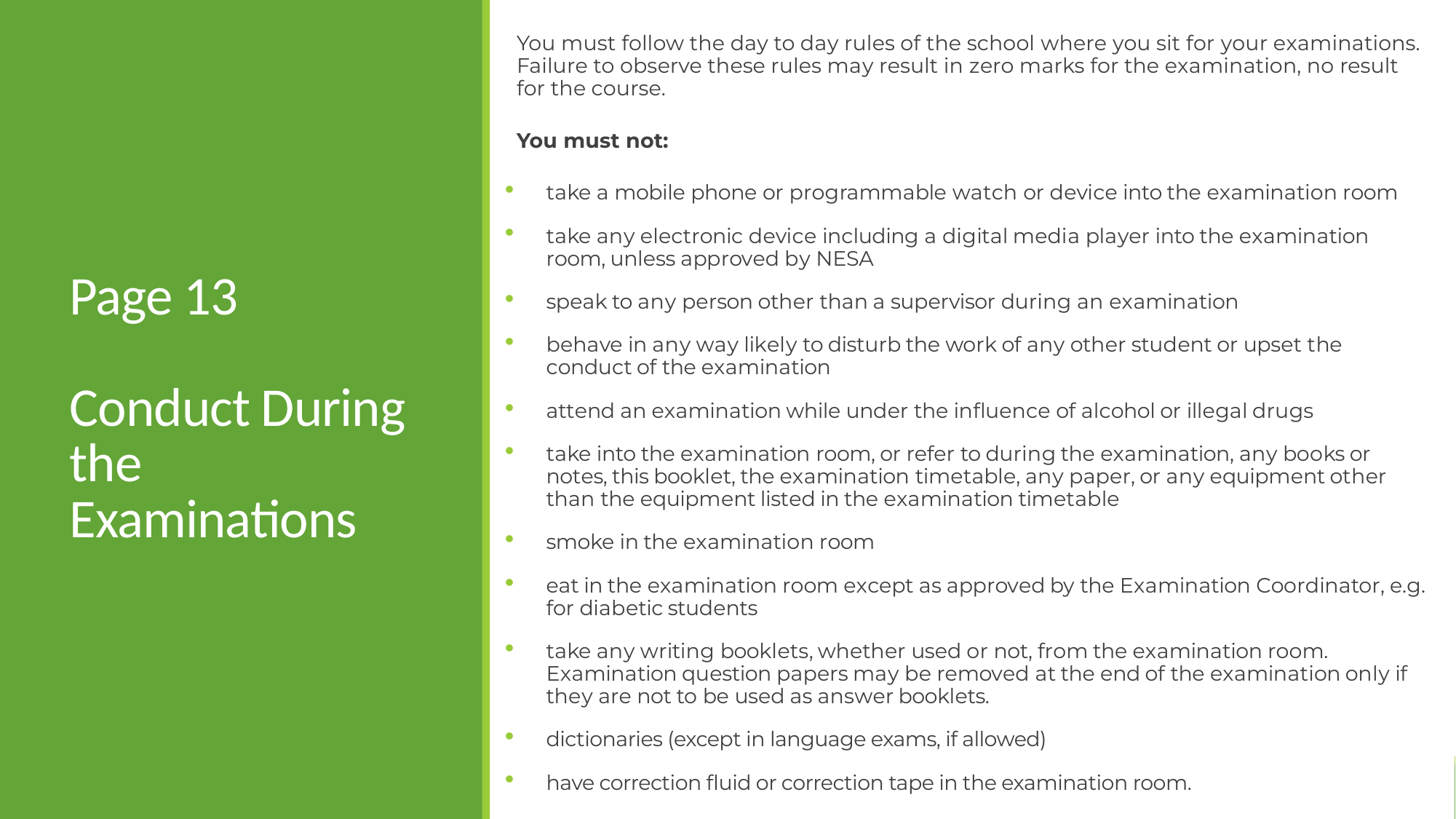

You must follow the day to day rules of the school where you sit for your examinations. Failure to observe these rules may result in zero marks for the examination, no result for the course.
You must not:
take a mobile phone or programmable watch or device into the examination room
take any electronic device including a digital media player into the examination room, unless approved by NESA
speak to any person other than a supervisor during an examination
behave in any way likely to disturb the work of any other student or upset the conduct of the examination
attend an examination while under the influence of alcohol or illegal drugs
take into the examination room, or refer to during the examination, any books or notes, this booklet, the examination timetable, any paper, or any equipment other than the equipment listed in the examination timetable
smoke in the examination room
eat in the examination room except as approved by the Examination Coordinator, e.g. for diabetic students
take any writing booklets, whether used or not, from the examination room. Examination question papers may be removed at the end of the examination only if they are not to be used as answer booklets.
dictionaries (except in language exams, if allowed)
have correction fluid or correction tape in the examination room.
# Page 13 Conduct During the Examinations